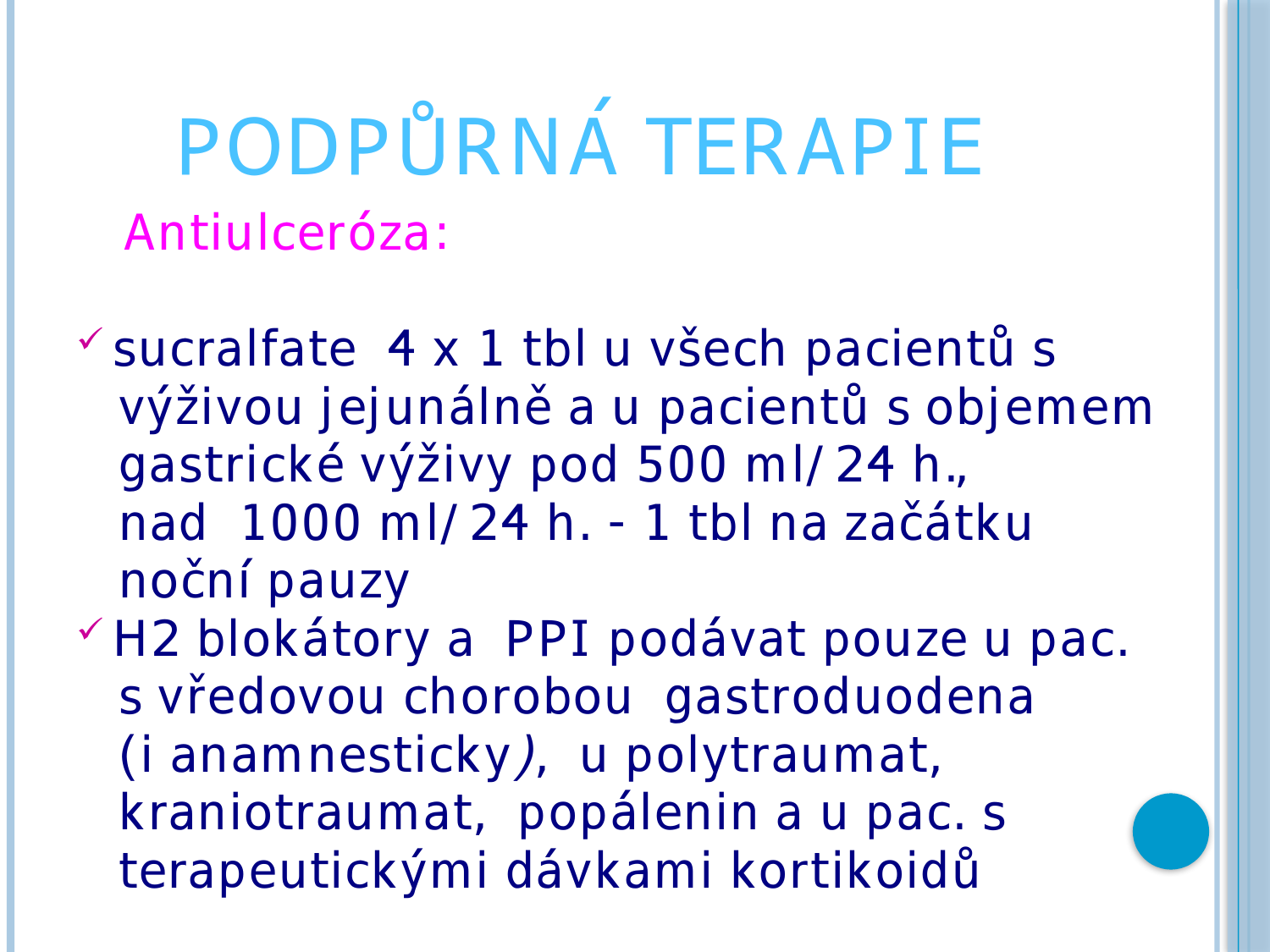

# podpůrná terapie
    Antiulceróza:

sucralfate  4 x 1 tbl u všech pacientů s
   výživou jejunálně a u pacientů s objemem
   gastrické výživy pod 500 ml/24 h.,
   nad  1000 ml/24 h. - 1 tbl na začátku
   noční pauzy
H2 blokátory a  PPI podávat pouze u pac.
   s vředovou chorobou  gastroduodena
   (i anamnesticky),  u polytraumat,
   kraniotraumat,  popálenin a u pac. s
   terapeutickými dávkami kortikoidů